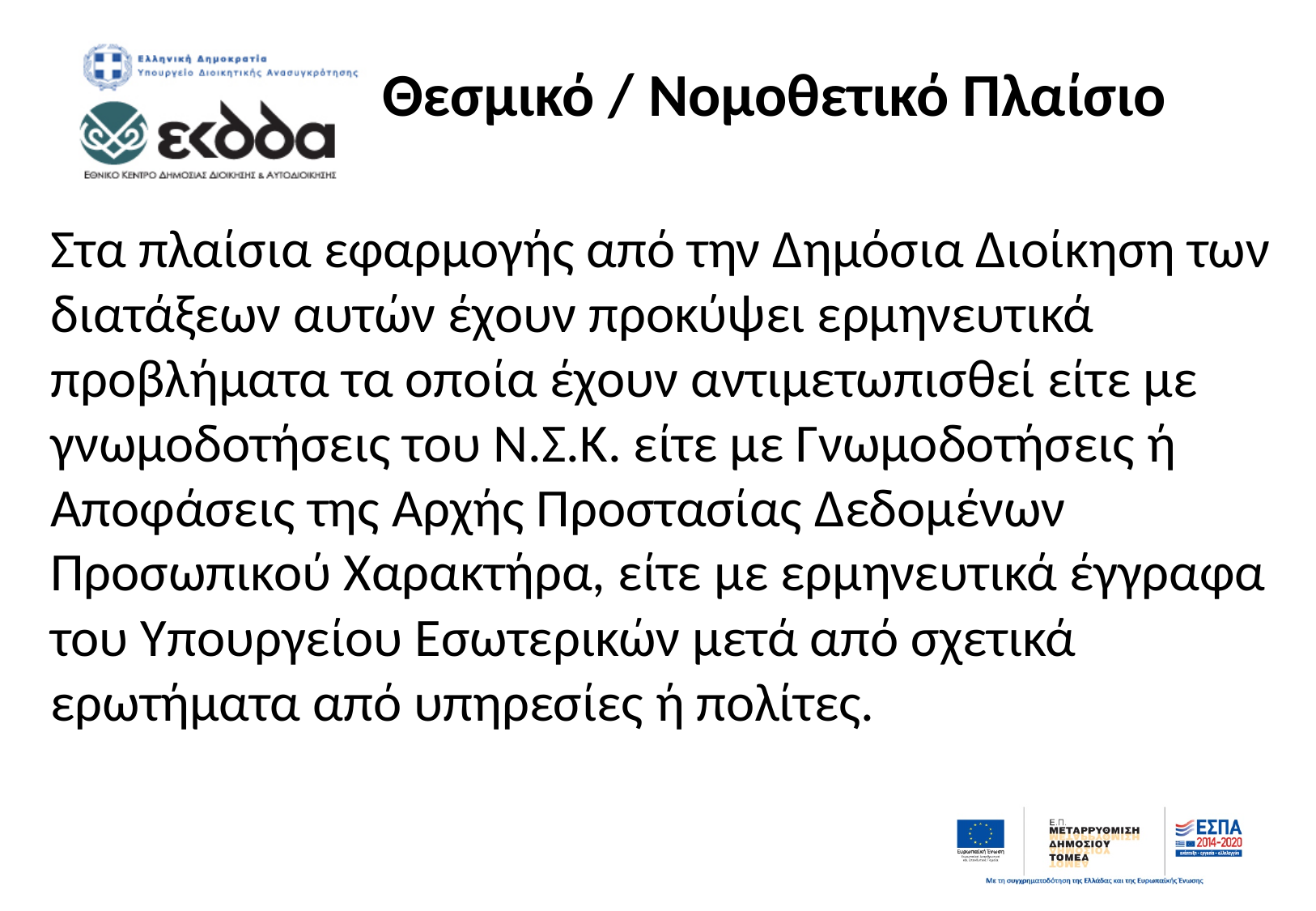

# Θεσμικό / Νομοθετικό Πλαίσιο
Στα πλαίσια εφαρμογής από την Δημόσια Διοίκηση των διατάξεων αυτών έχουν προκύψει ερμηνευτικά προβλήματα τα οποία έχουν αντιμετωπισθεί είτε με γνωμοδοτήσεις του Ν.Σ.Κ. είτε με Γνωμοδοτήσεις ή Αποφάσεις της Αρχής Προστασίας Δεδομένων Προσωπικού Χαρακτήρα, είτε με ερμηνευτικά έγγραφα του Υπουργείου Εσωτερικών μετά από σχετικά ερωτήματα από υπηρεσίες ή πολίτες.